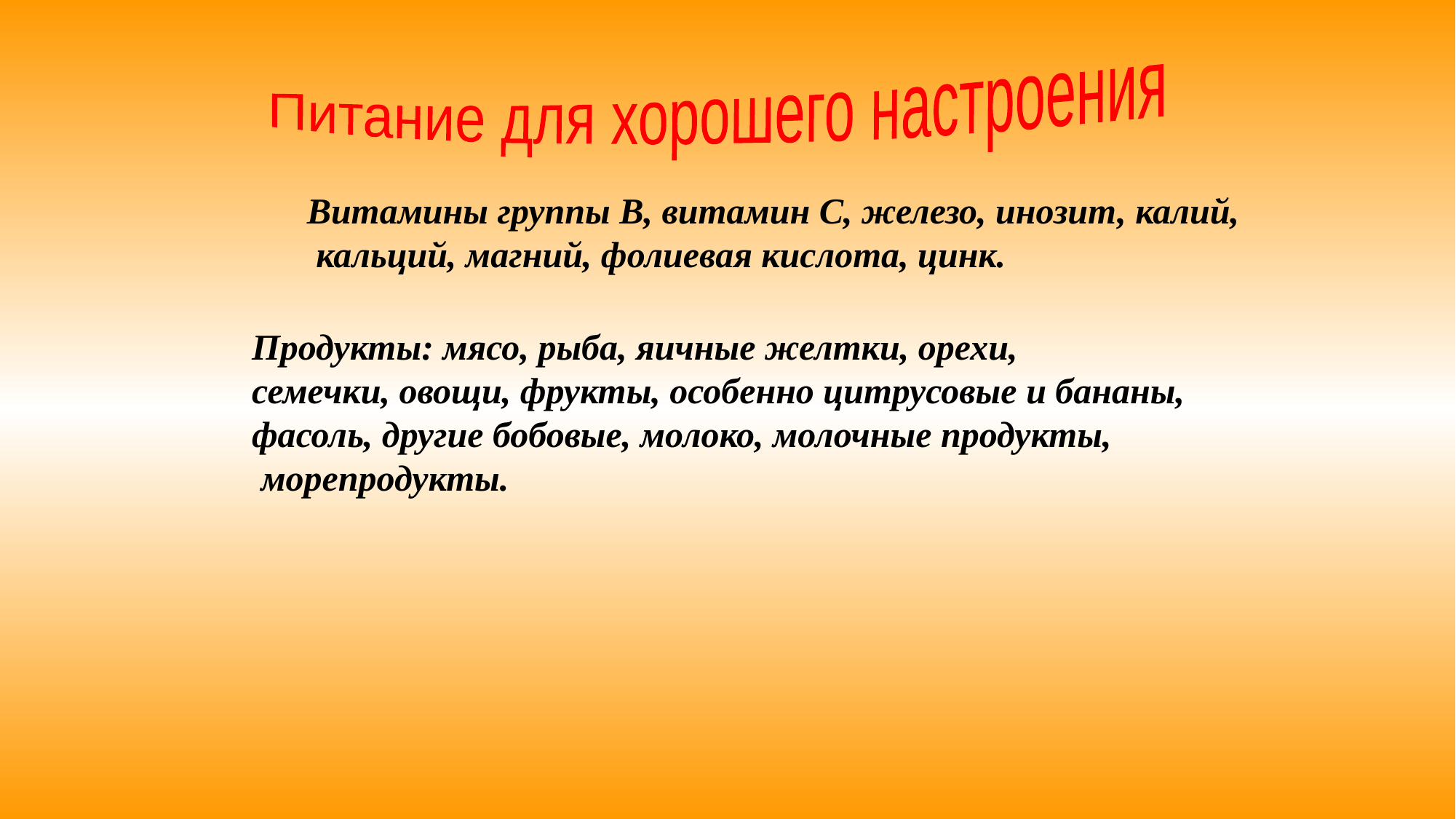

Питание для хорошего настроения
Витамины группы В, витамин С, железо, инозит, калий,
 кальций, магний, фолиевая кислота, цинк.

Продукты: мясо, рыба, яичные желтки, орехи,
семечки, овощи, фрукты, особенно цитрусовые и бананы,
фасоль, другие бобовые, молоко, молочные продукты,
 морепродукты.